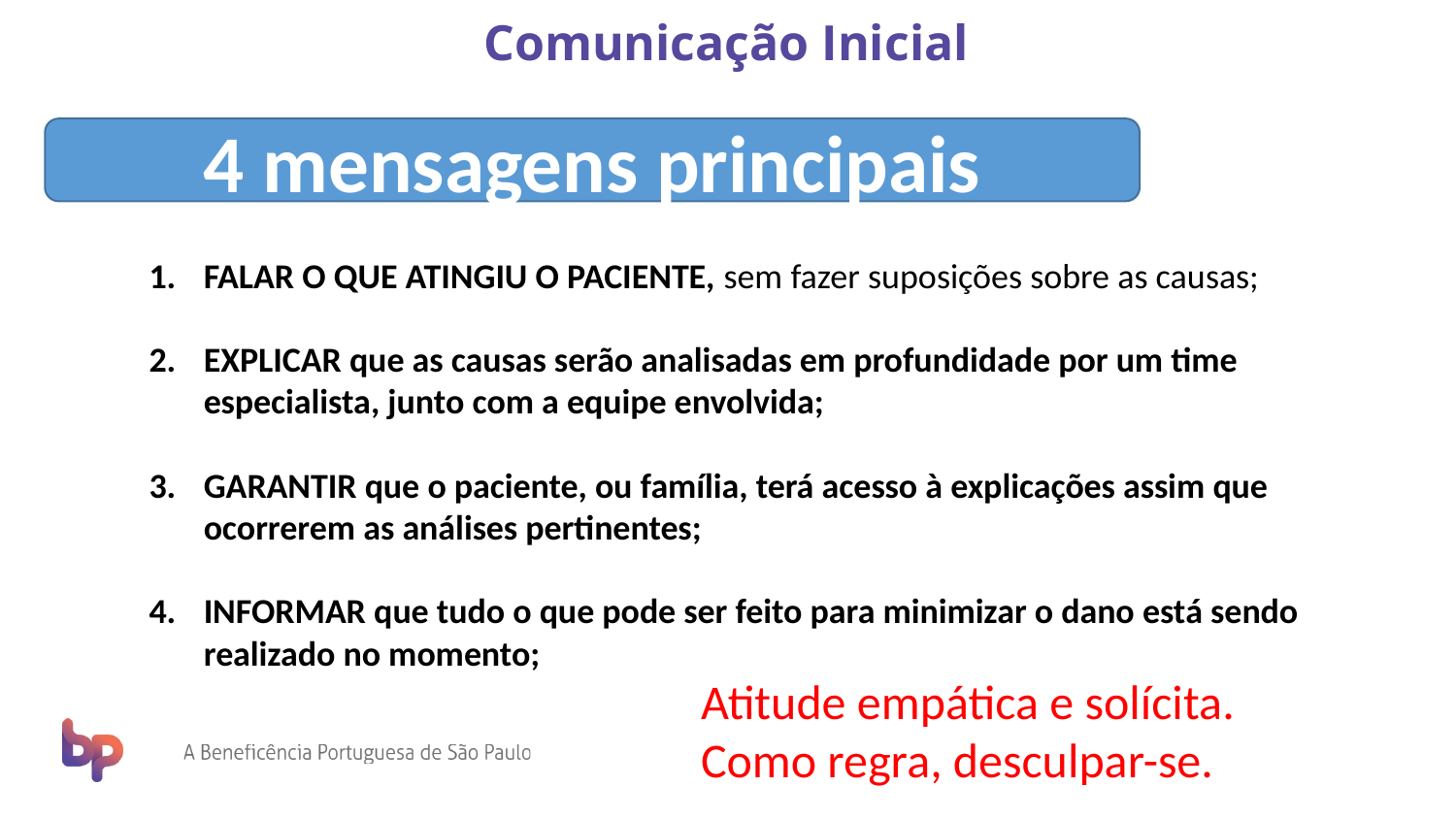

# Comunicação Inicial
4 mensagens principais
FALAR O QUE ATINGIU O PACIENTE, sem fazer suposições sobre as causas;

EXPLICAR que as causas serão analisadas em profundidade por um time especialista, junto com a equipe envolvida;

GARANTIR que o paciente, ou família, terá acesso à explicações assim que ocorrerem as análises pertinentes;

INFORMAR que tudo o que pode ser feito para minimizar o dano está sendo realizado no momento;
Atitude empática e solícita.
Como regra, desculpar-se.